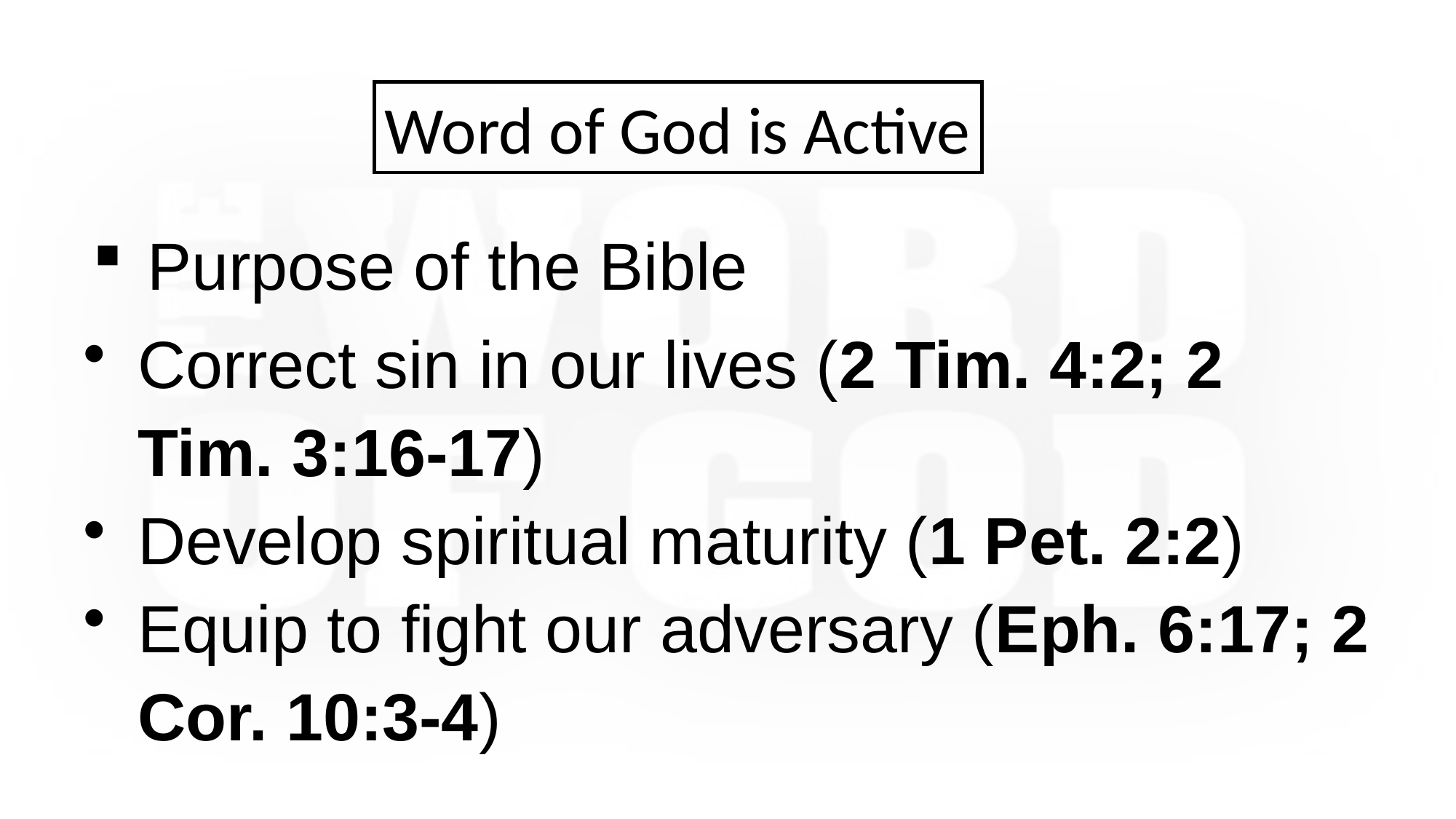

Word of God is Active
Purpose of the Bible
Correct sin in our lives (2 Tim. 4:2; 2 Tim. 3:16-17)
Develop spiritual maturity (1 Pet. 2:2)
Equip to fight our adversary (Eph. 6:17; 2 Cor. 10:3-4)